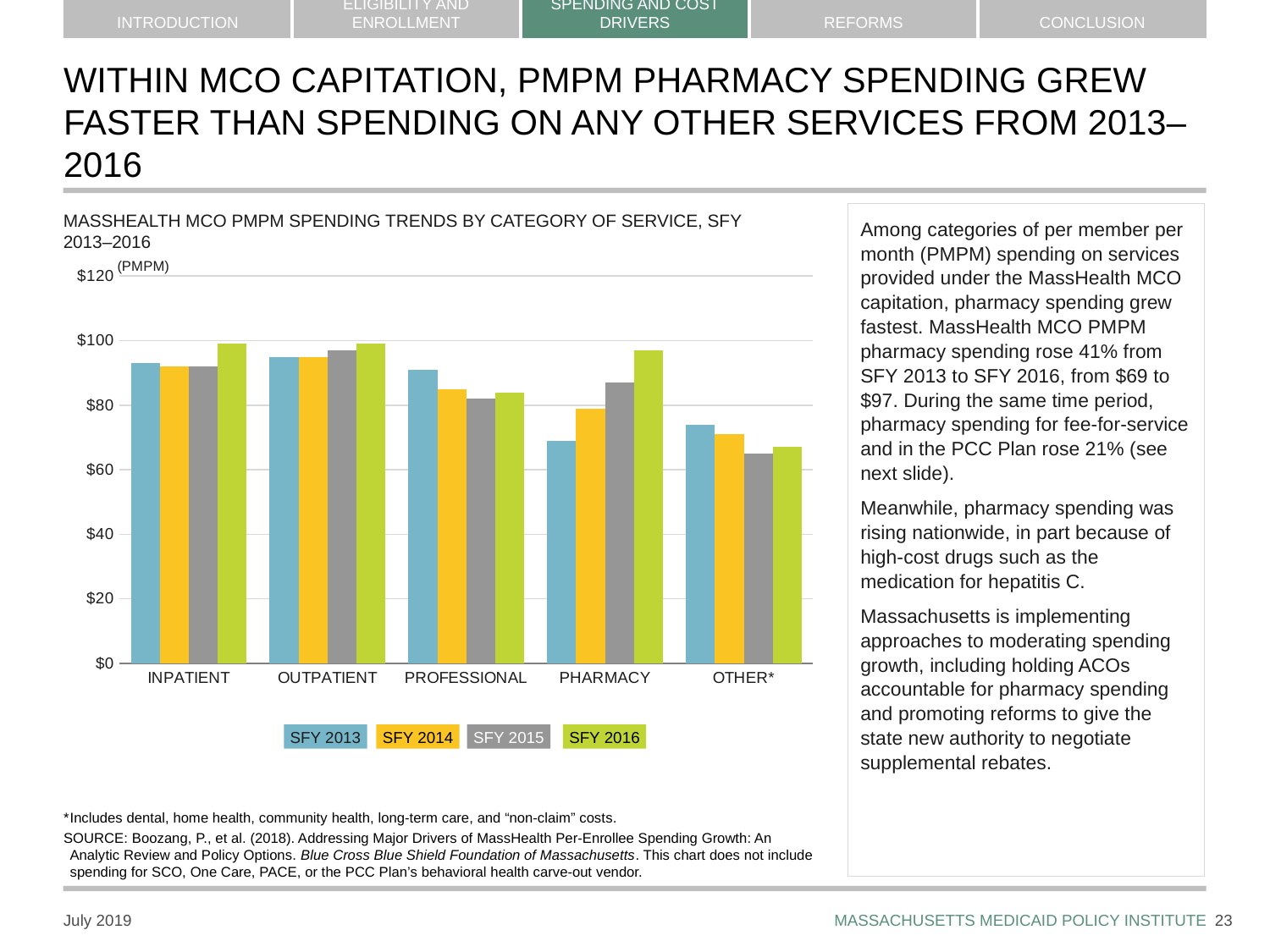

# WITHIN MCO CAPITATION, PMPM PHARMACY SPENDING GREW FASTER THAN SPENDING ON ANY OTHER SERVICES FROM 2013–2016
MASSHEALTH MCO PMPM SPENDING TRENDS BY CATEGORY OF SERVICE, SFY 2013–2016
Among categories of per member per month (PMPM) spending on services provided under the MassHealth MCO capitation, pharmacy spending grew fastest. MassHealth MCO PMPM pharmacy spending rose 41% from SFY 2013 to SFY 2016, from $69 to $97. During the same time period, pharmacy spending for fee-for-service and in the PCC Plan rose 21% (see next slide).
Meanwhile, pharmacy spending was rising nationwide, in part because of high-cost drugs such as the medication for hepatitis C.
Massachusetts is implementing approaches to moderating spending growth, including holding ACOs accountable for pharmacy spending and promoting reforms to give the state new authority to negotiate supplemental rebates.
(PMPM)

### Chart

| Category | 2013 | 2014 | 2015 | 2016 |
|---|---|---|---|---|
| INPATIENT | 93.0 | 92.0 | 92.0 | 99.0 |
| OUTPATIENT | 95.0 | 95.0 | 97.0 | 99.0 |
| PROFESSIONAL | 91.0 | 85.0 | 82.0 | 84.0 |
| PHARMACY | 69.0 | 79.0 | 87.0 | 97.0 |
| OTHER* | 74.0 | 71.0 | 65.0 | 67.0 |
SFY 2013
SFY 2014
SFY 2015
SFY 2016
*	Includes dental, home health, community health, long-term care, and “non-claim” costs.
source: Boozang, P., et al. (2018). Addressing Major Drivers of MassHealth Per-Enrollee Spending Growth: An Analytic Review and Policy Options. Blue Cross Blue Shield Foundation of Massachusetts. This chart does not include spending for SCO, One Care, PACE, or the PCC Plan’s behavioral health carve-out vendor.
23